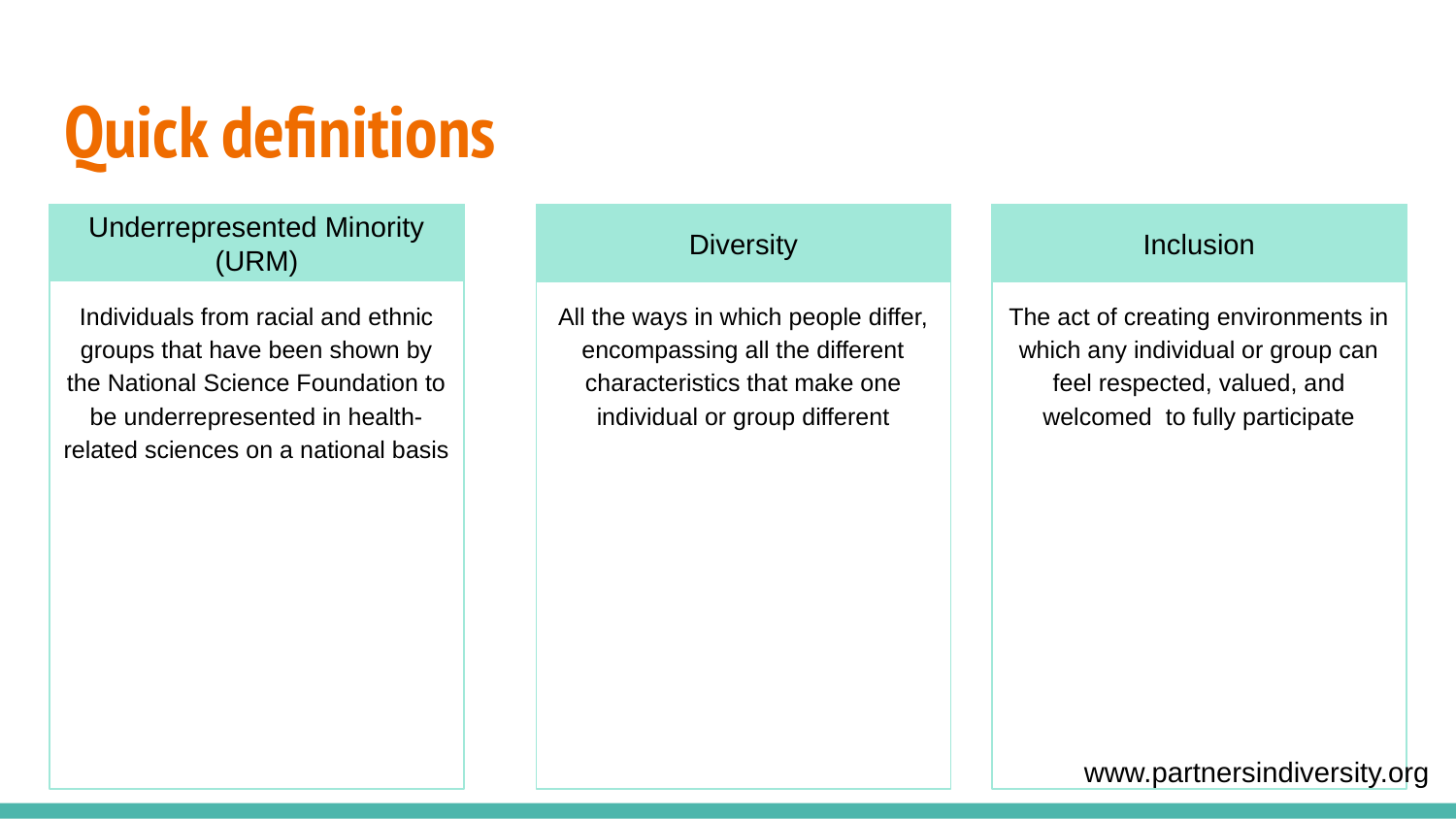

# Quick definitions

Underrepresented Minority (URM)

Diversity

Inclusion
Individuals from racial and ethnic groups that have been shown by the National Science Foundation to be underrepresented in health-related sciences on a national basis
All the ways in which people differ, encompassing all the different characteristics that make one individual or group different
The act of creating environments in which any individual or group can feel respected, valued, and welcomed  to fully participate
www.partnersindiversity.org